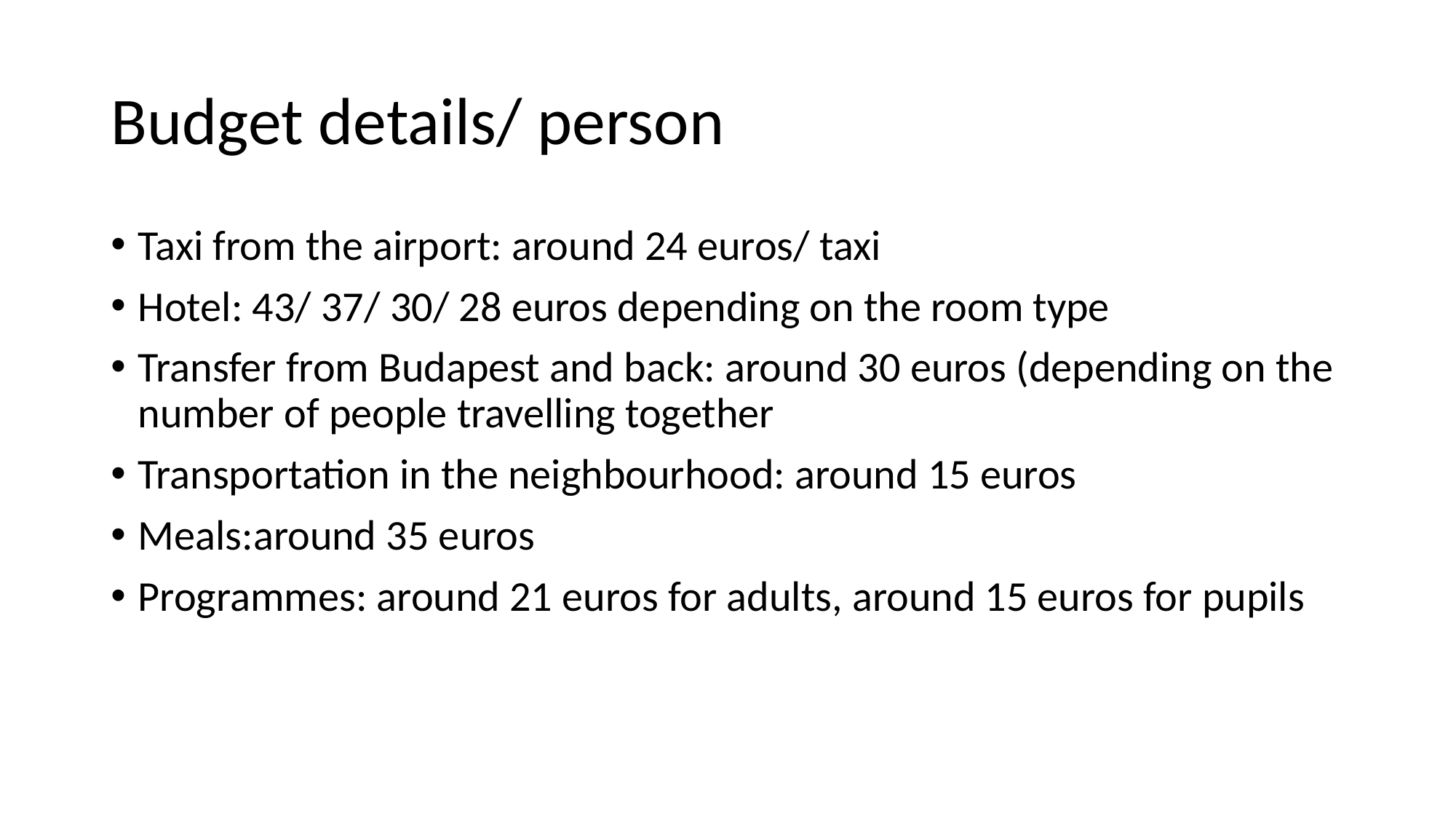

# Budget details/ person
Taxi from the airport: around 24 euros/ taxi
Hotel: 43/ 37/ 30/ 28 euros depending on the room type
Transfer from Budapest and back: around 30 euros (depending on the number of people travelling together
Transportation in the neighbourhood: around 15 euros
Meals:around 35 euros
Programmes: around 21 euros for adults, around 15 euros for pupils